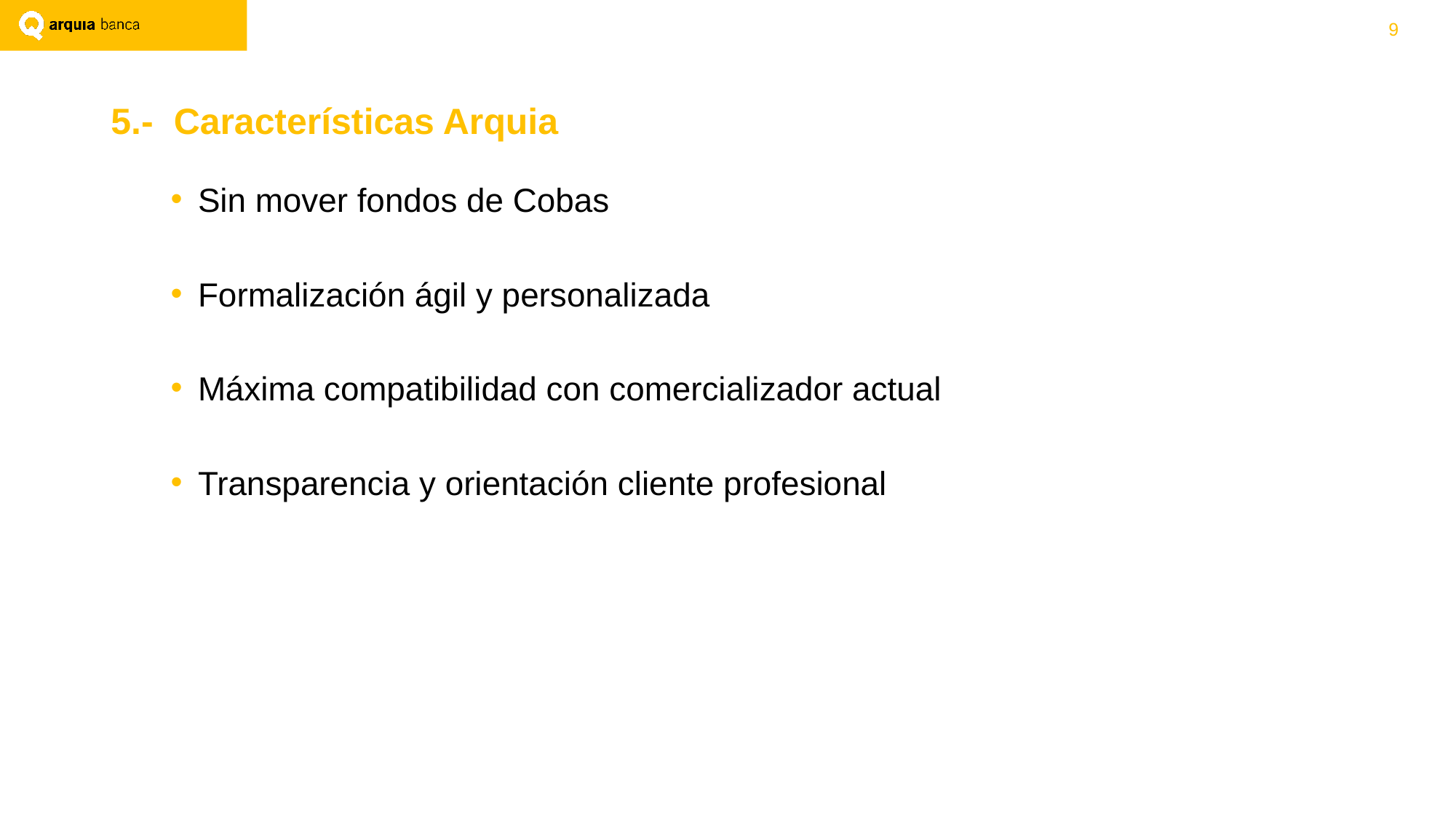

# 5.-  Características Arquia
Sin mover fondos de Cobas

Formalización ágil y personalizada

Máxima compatibilidad con comercializador actual

Transparencia y orientación cliente profesional